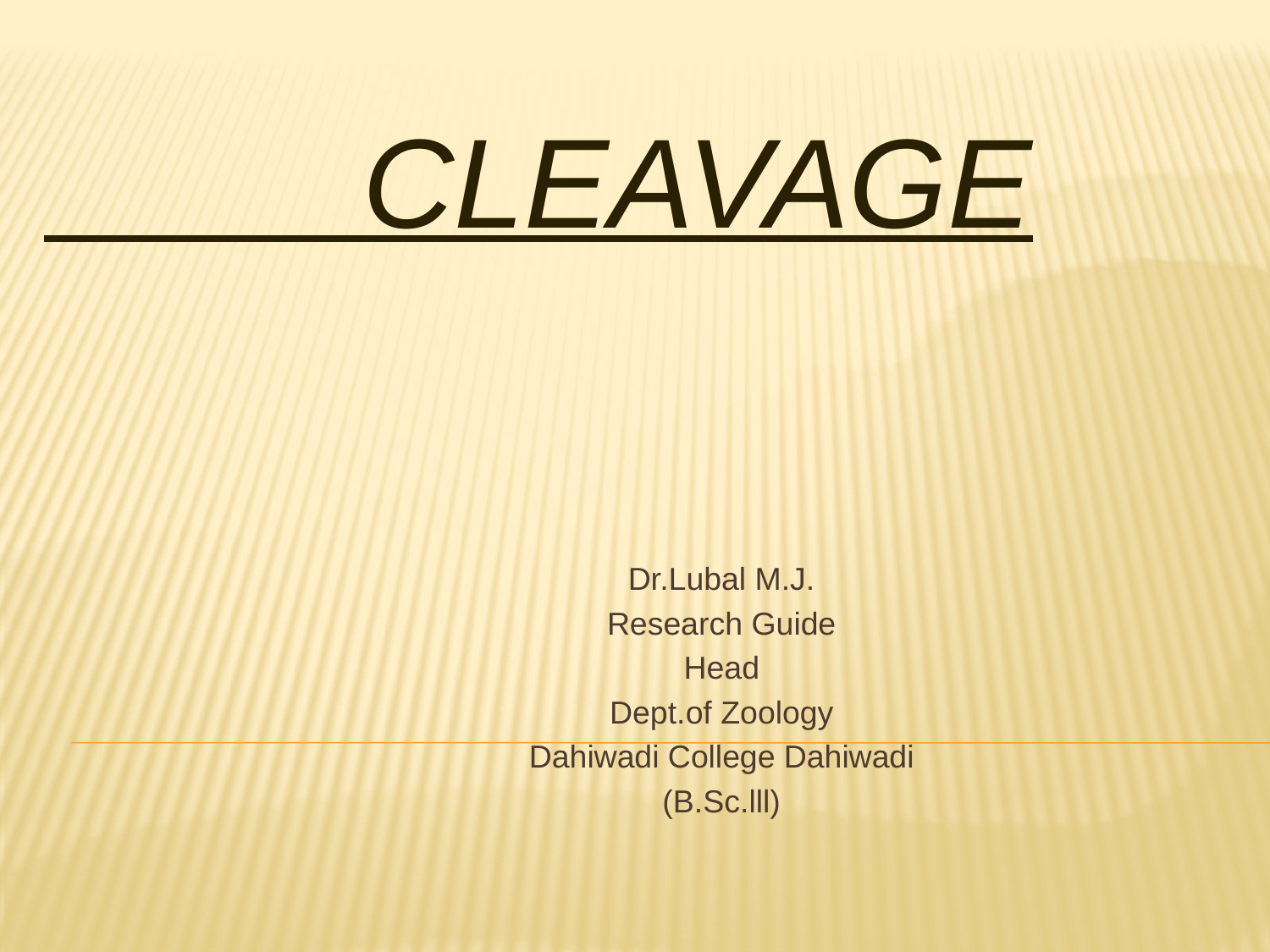

# cleavage
Dr.Lubal M.J.
Research Guide
Head
Dept.of Zoology
Dahiwadi College Dahiwadi
(B.Sc.lll)